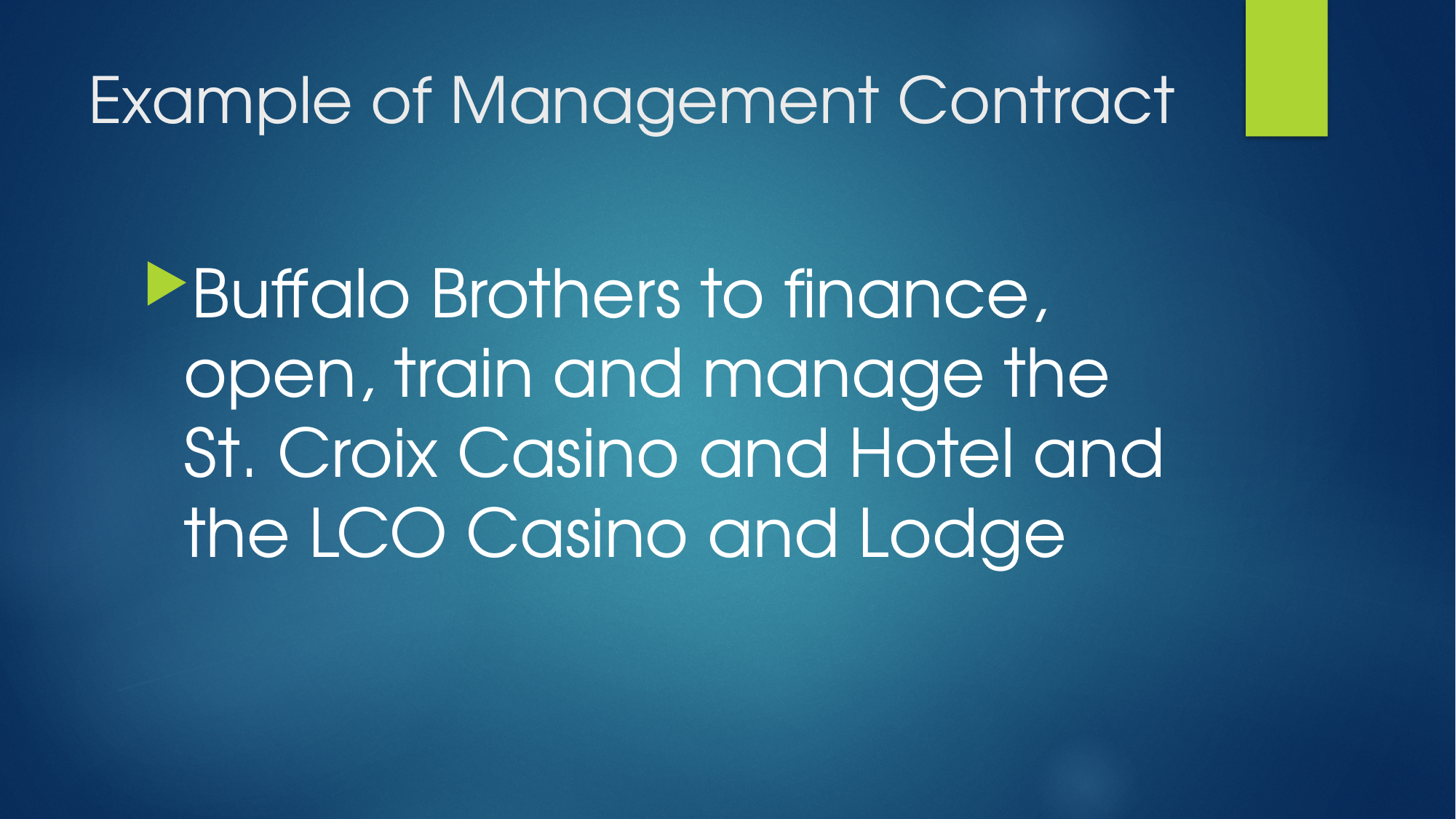

# Example of Management Contract
Buffalo Brothers to finance, open, train and manage the St. Croix Casino and Hotel and the LCO Casino and Lodge